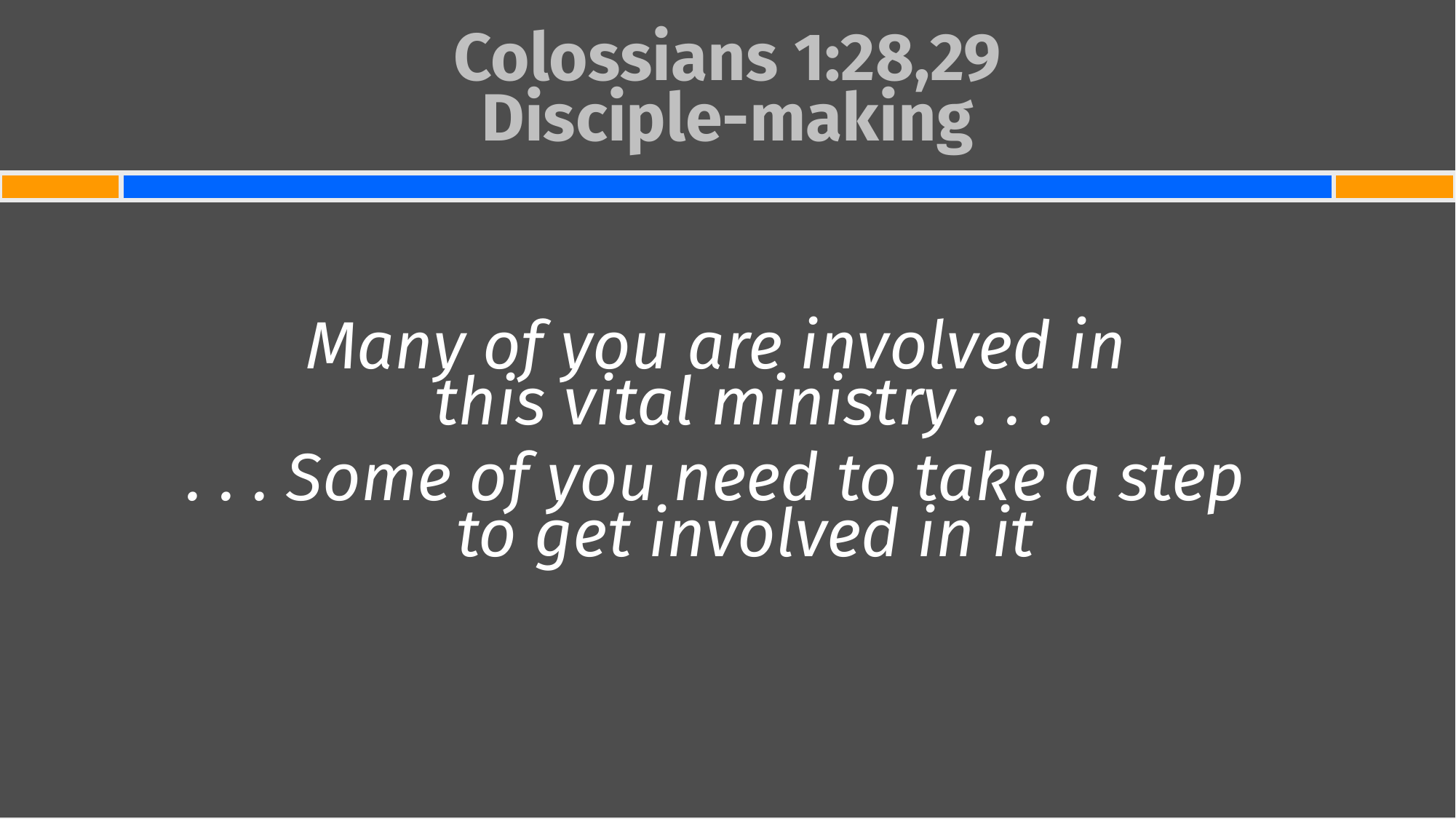

# Colossians 1:28,29 Disciple-making

Many of you are involved in
this vital ministry . . .
. . . Some of you need to take a step
to get involved in it